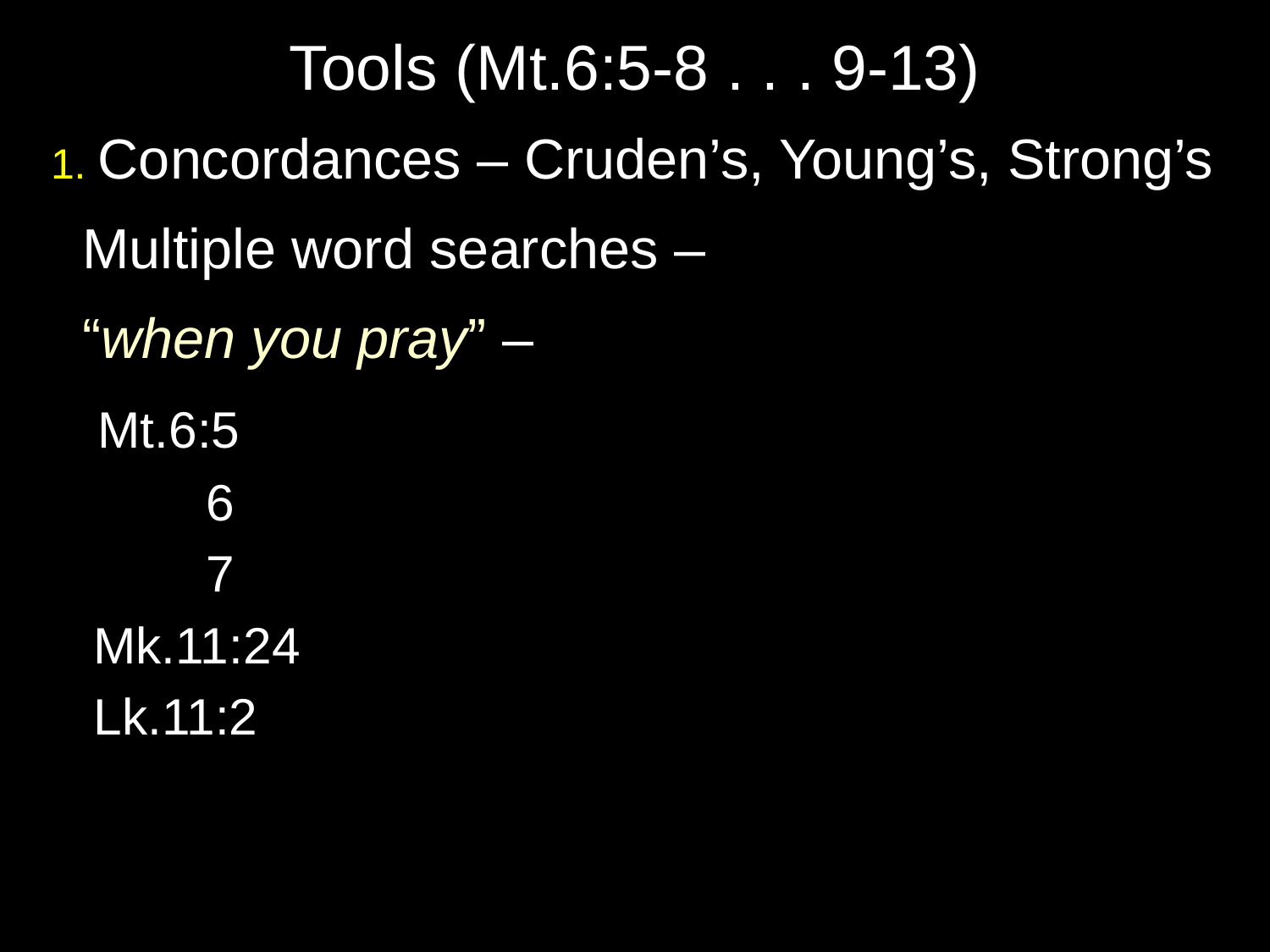

# Tools (Mt.6:5-8 . . . 9-13)
1. Concordances – Cruden’s, Young’s, Strong’s
  Multiple word searches –
  “when you pray” –
   Mt.6:5
	  6
	  7
   Mk.11:24
   Lk.11:2